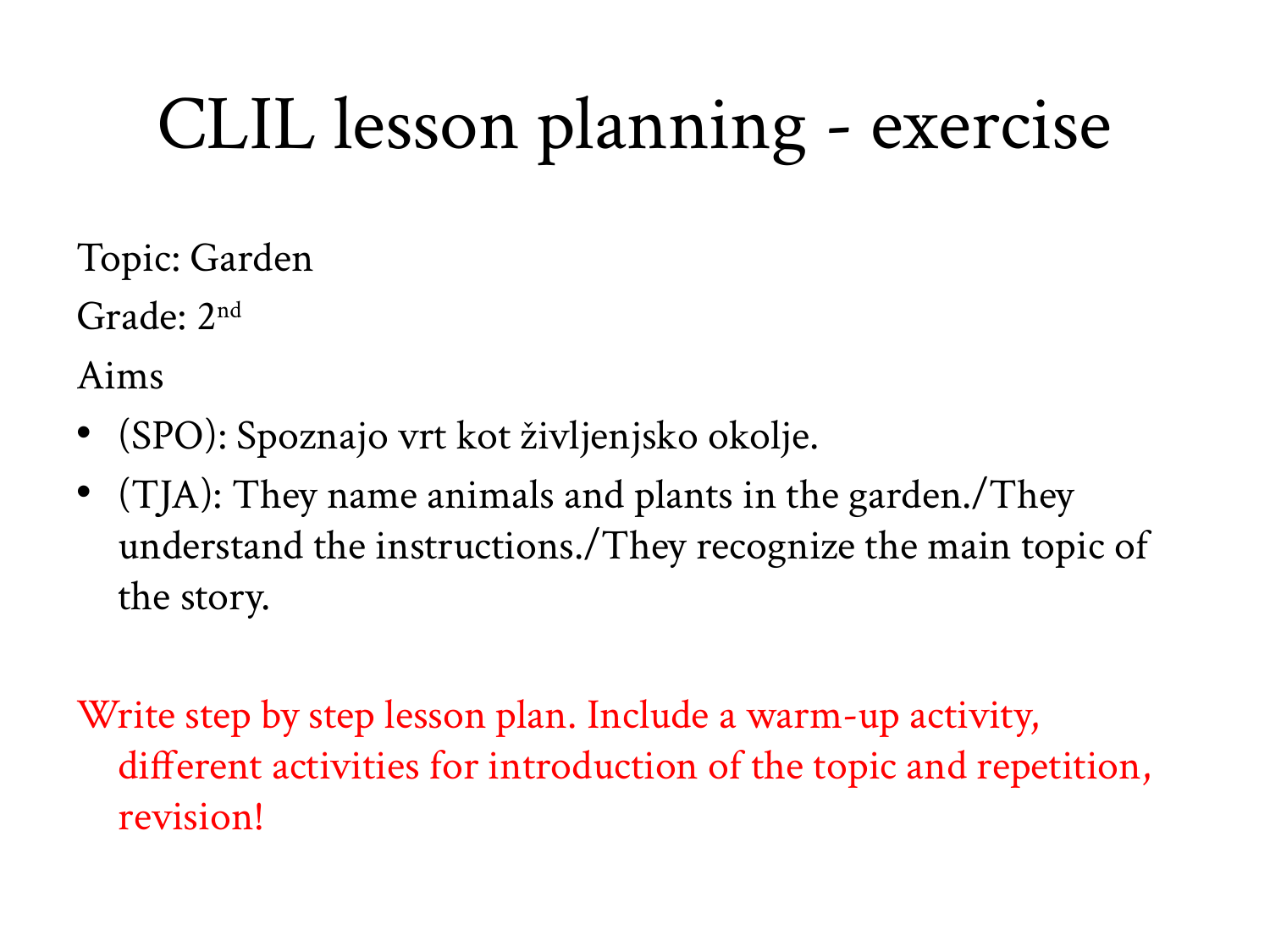

# CLIL lesson planning - exercise
Topic: Garden
Grade: 2nd
Aims
(SPO): Spoznajo vrt kot življenjsko okolje.
(TJA): They name animals and plants in the garden./They understand the instructions./They recognize the main topic of the story.

Write step by step lesson plan. Include a warm-up activity, different activities for introduction of the topic and repetition, revision!